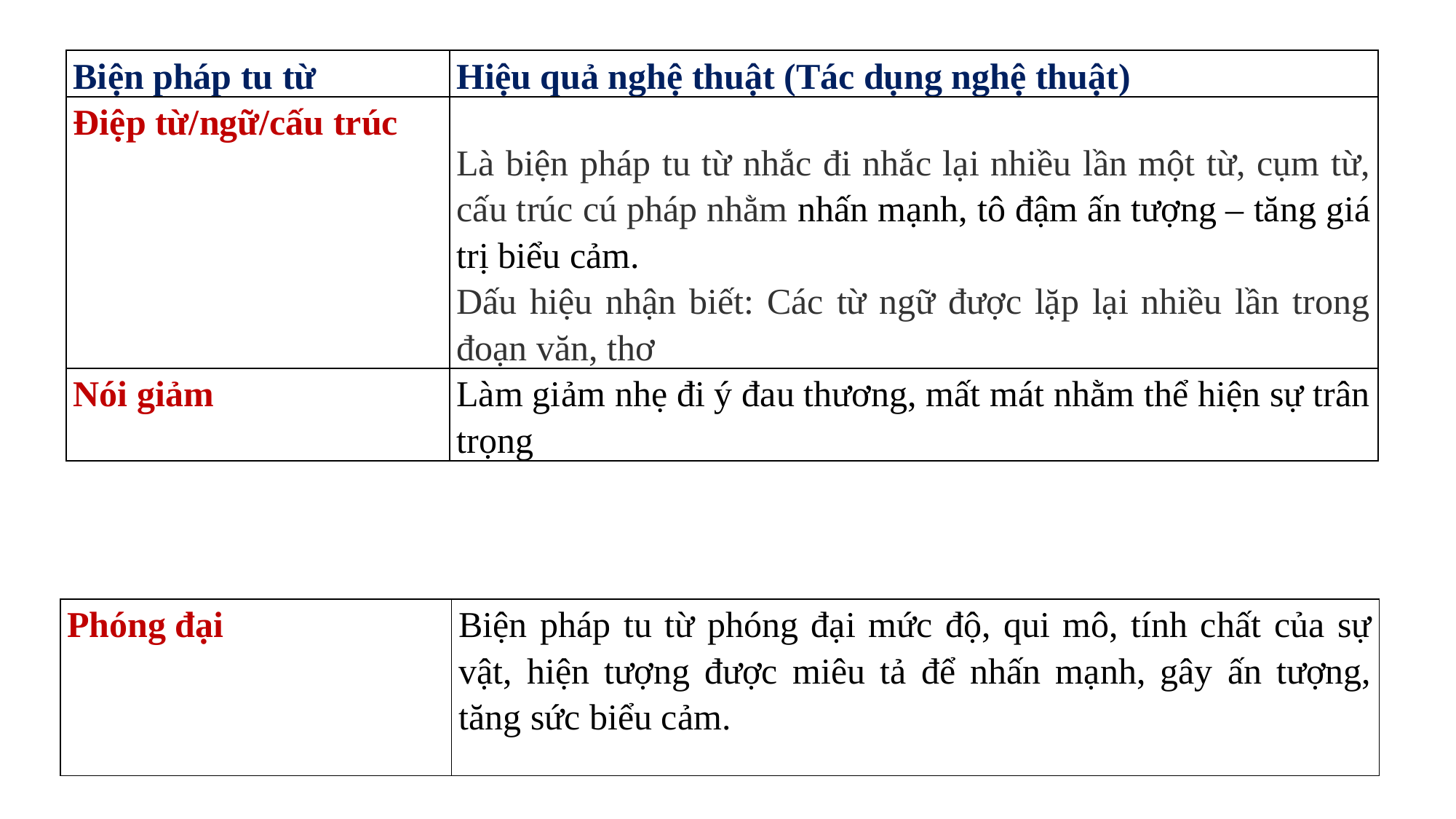

| Biện pháp tu từ | Hiệu quả nghệ thuật (Tác dụng nghệ thuật) |
| --- | --- |
| Điệp từ/ngữ/cấu trúc | Là biện pháp tu từ nhắc đi nhắc lại nhiều lần một từ, cụm từ, cấu trúc cú pháp nhằm nhấn mạnh, tô đậm ấn tượng – tăng giá trị biểu cảm. Dấu hiệu nhận biết: Các từ ngữ được lặp lại nhiều lần trong đoạn văn, thơ |
| Nói giảm | Làm giảm nhẹ đi ý đau thương, mất mát nhằm thể hiện sự trân trọng |
| Phóng đại | Biện pháp tu từ phóng đại mức độ, qui mô, tính chất của sự vật, hiện tượng được miêu tả để nhấn mạnh, gây ấn tượng, tăng sức biểu cảm. |
| --- | --- |